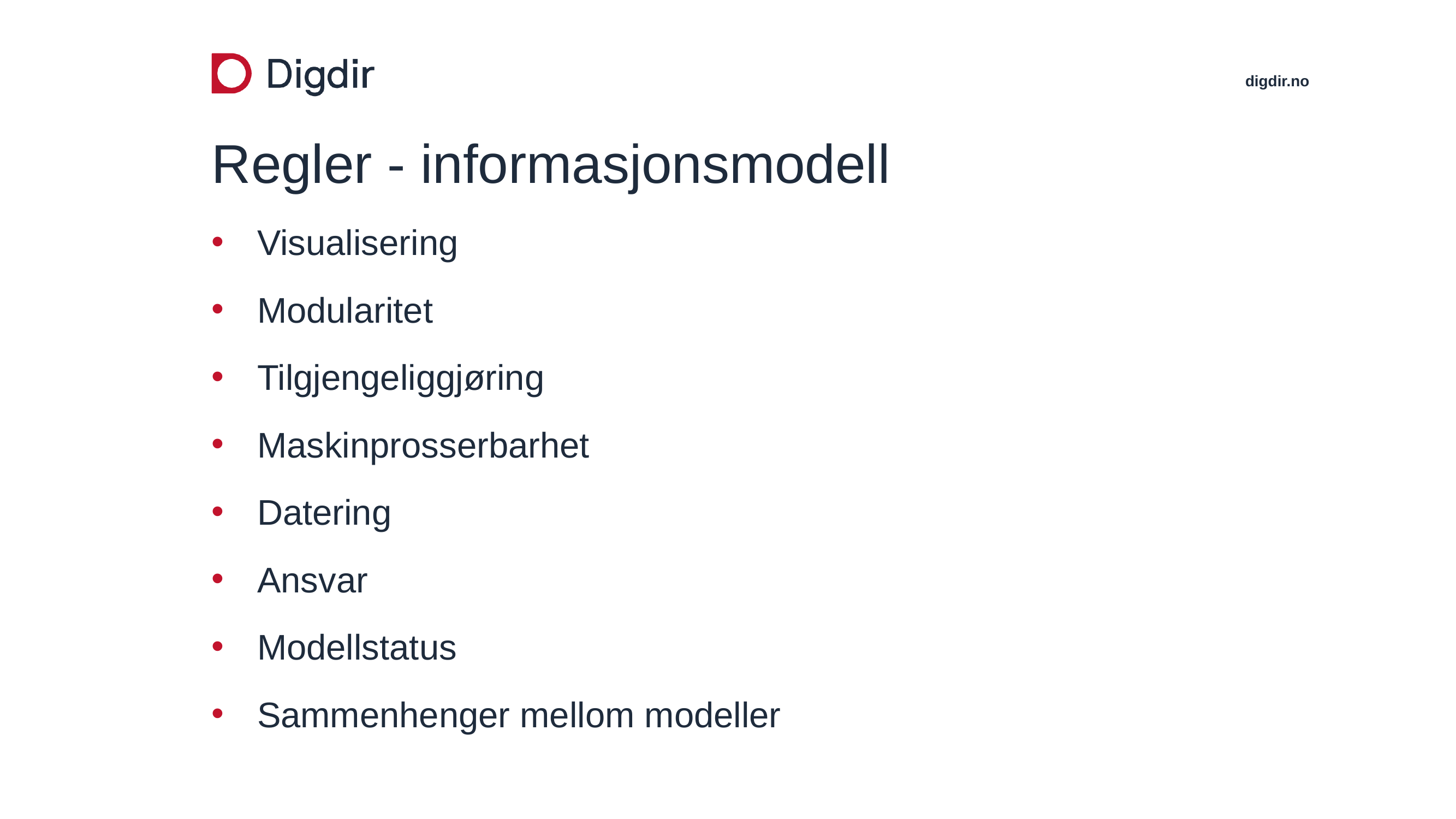

# Regler - informasjonsmodell
Visualisering
Modularitet
Tilgjengeliggjøring
Maskinprosserbarhet
Datering
Ansvar
Modellstatus
Sammenhenger mellom modeller